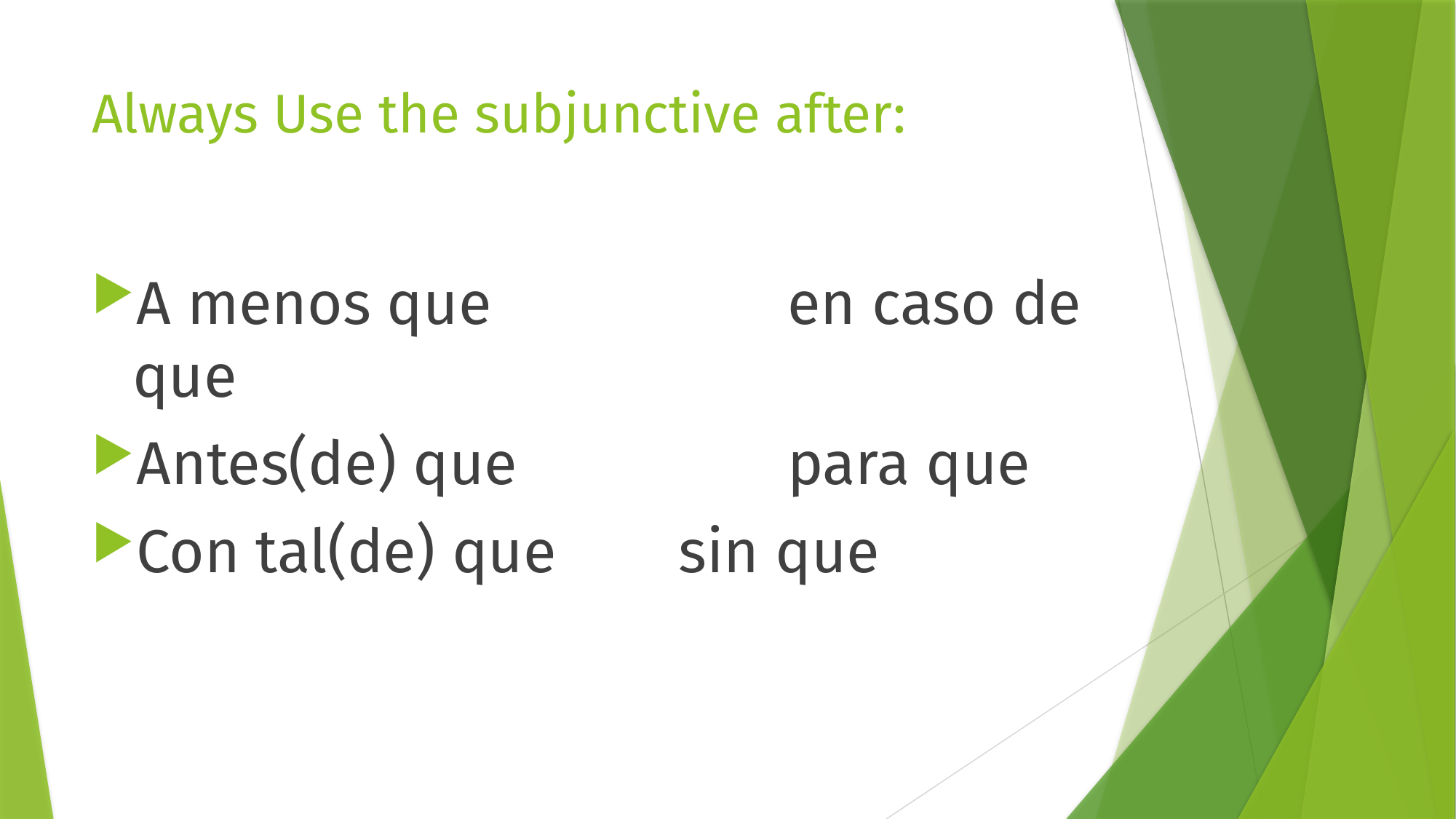

# Always Use the subjunctive after:
A menos que			en caso de que
Antes(de) que			para que
Con tal(de) que		sin que